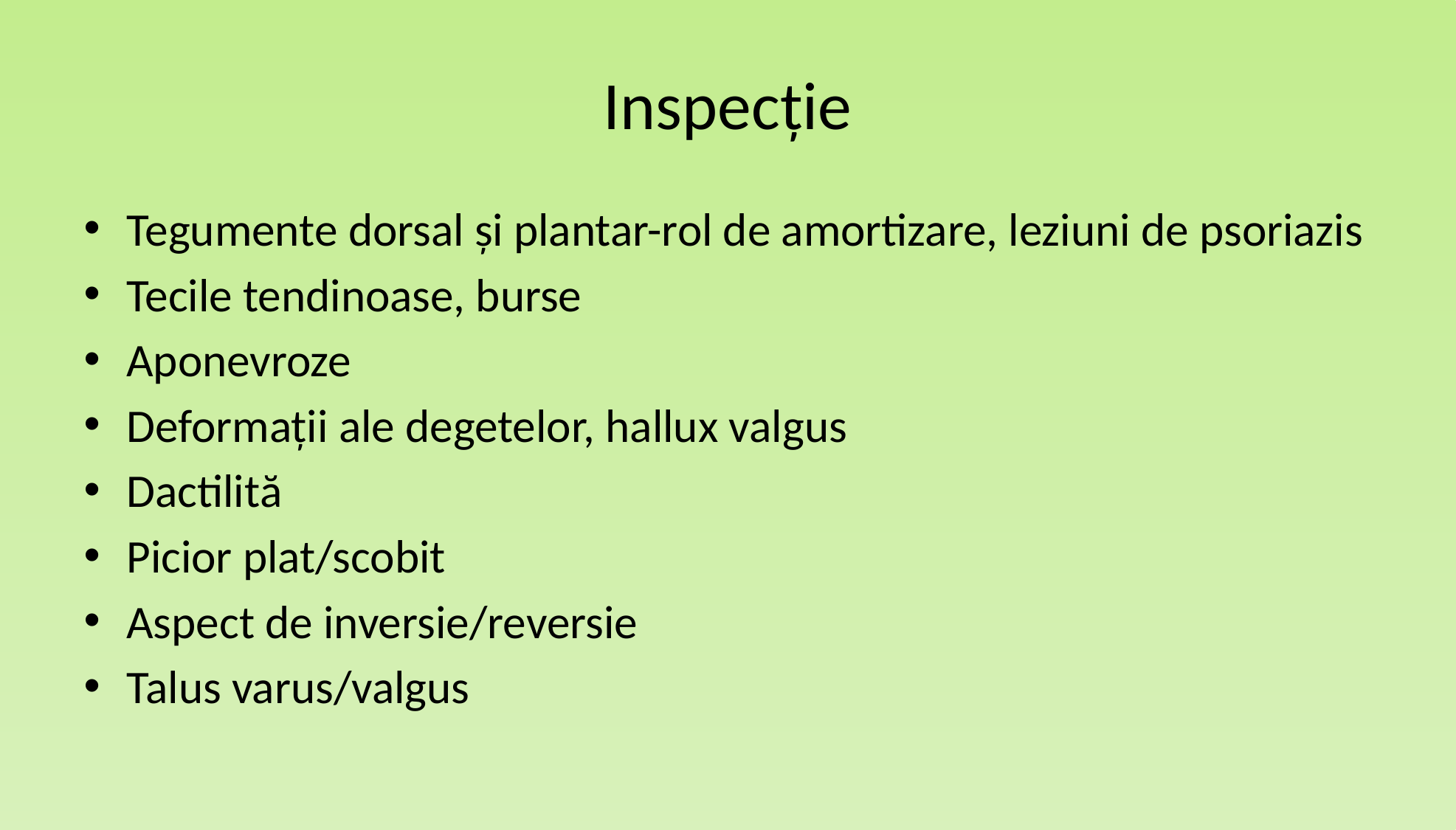

# Inspecție
Tegumente dorsal și plantar-rol de amortizare, leziuni de psoriazis
Tecile tendinoase, burse
Aponevroze
Deformații ale degetelor, hallux valgus
Dactilită
Picior plat/scobit
Aspect de inversie/reversie
Talus varus/valgus